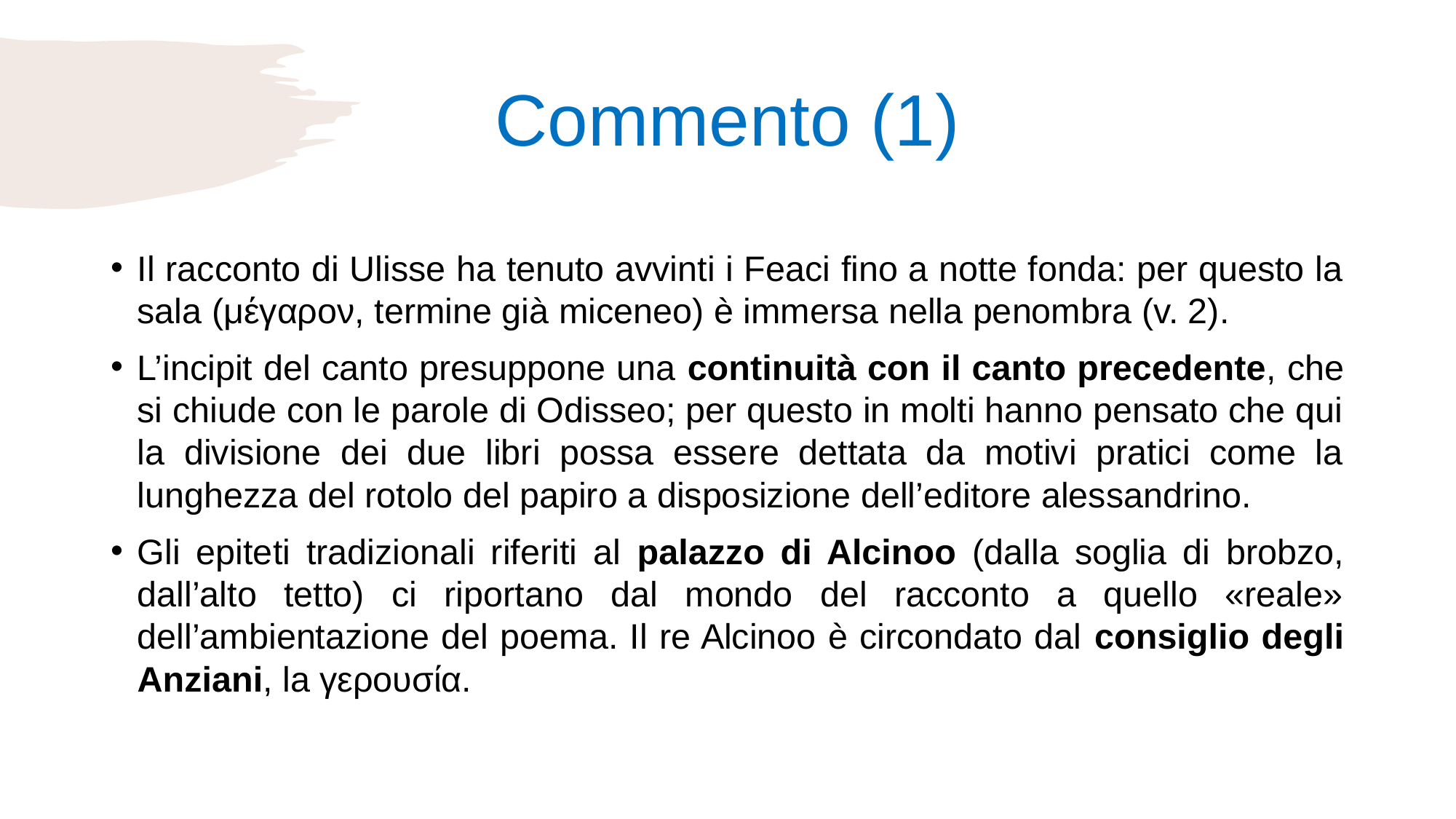

# Commento (1)
Il racconto di Ulisse ha tenuto avvinti i Feaci fino a notte fonda: per questo la sala (μέγαρον, termine già miceneo) è immersa nella penombra (v. 2).
L’incipit del canto presuppone una continuità con il canto precedente, che si chiude con le parole di Odisseo; per questo in molti hanno pensato che qui la divisione dei due libri possa essere dettata da motivi pratici come la lunghezza del rotolo del papiro a disposizione dell’editore alessandrino.
Gli epiteti tradizionali riferiti al palazzo di Alcinoo (dalla soglia di brobzo, dall’alto tetto) ci riportano dal mondo del racconto a quello «reale» dell’ambientazione del poema. Il re Alcinoo è circondato dal consiglio degli Anziani, la γερουσία.